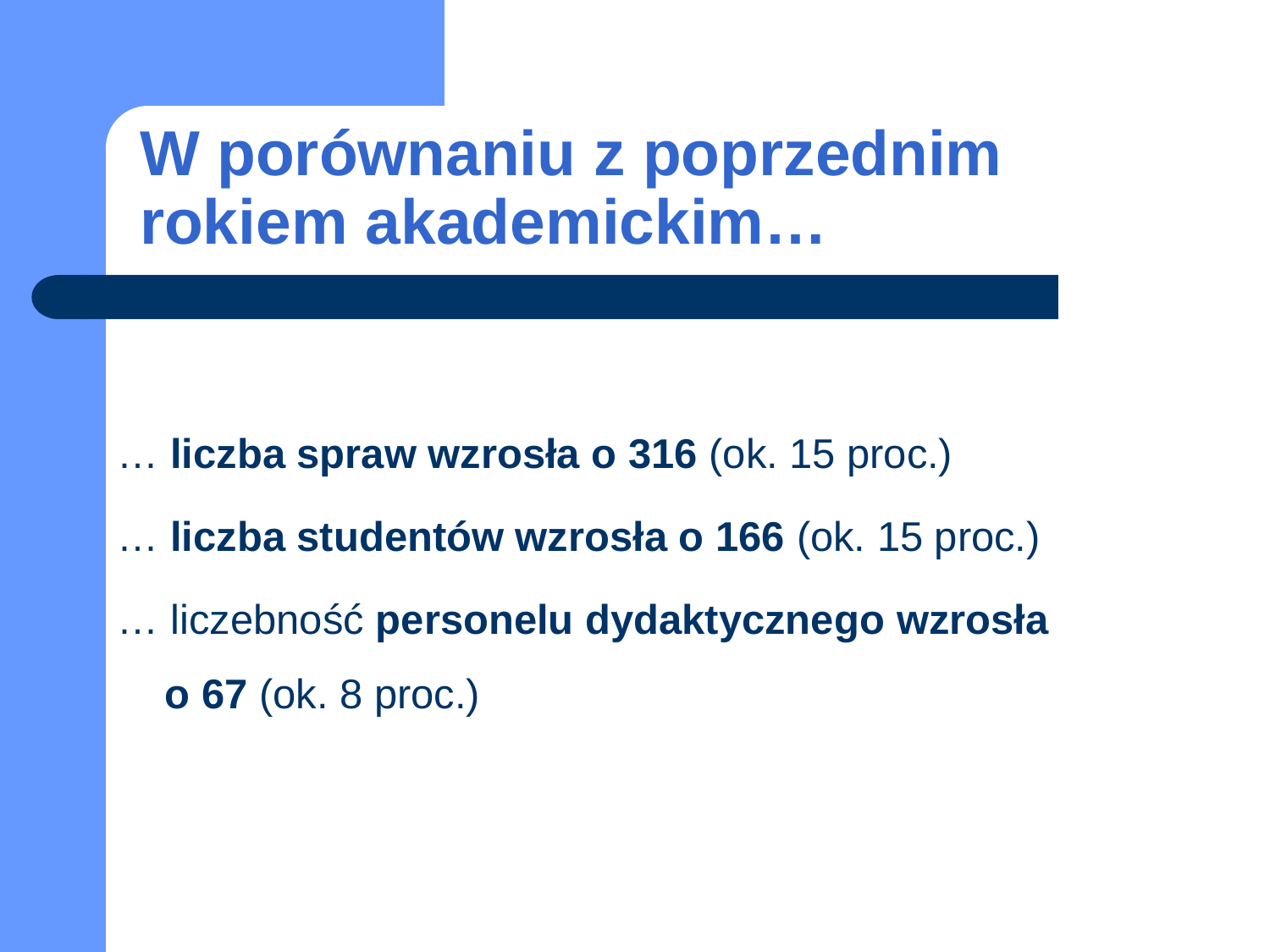

# W porównaniu z poprzednim rokiem akademickim…
… liczba spraw wzrosła o 316 (ok. 15 proc.)
… liczba studentów wzrosła o 166 (ok. 15 proc.)
… liczebność personelu dydaktycznego wzrosła
o 67 (ok. 8 proc.)